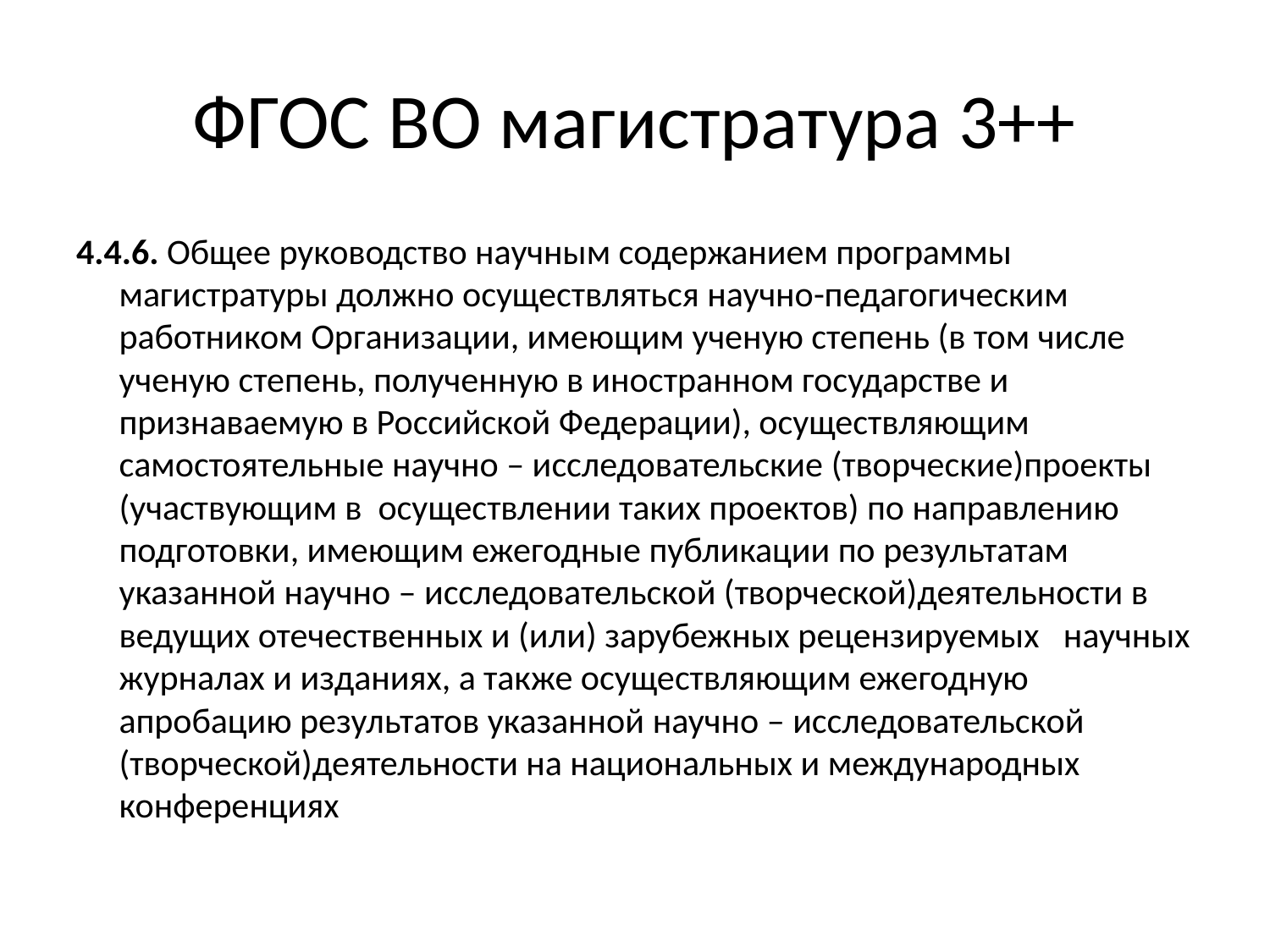

# ФГОС ВО магистратура 3++
4.4.6. Общее руководство научным содержанием программы магистратуры должно осуществляться научно-педагогическим работником Организации, имеющим ученую степень (в том числе ученую степень, полученную в иностранном государстве и признаваемую в Российской Федерации), осуществляющим самостоятельные научно – исследовательские (творческие)проекты (участвующим в  осуществлении таких проектов) по направлению подготовки, имеющим ежегодные публикации по результатам указанной научно – исследовательской (творческой)деятельности в ведущих отечественных и (или) зарубежных рецензируемых   научных журналах и изданиях, а также осуществляющим ежегодную апробацию результатов указанной научно – исследовательской (творческой)деятельности на национальных и международных конференциях